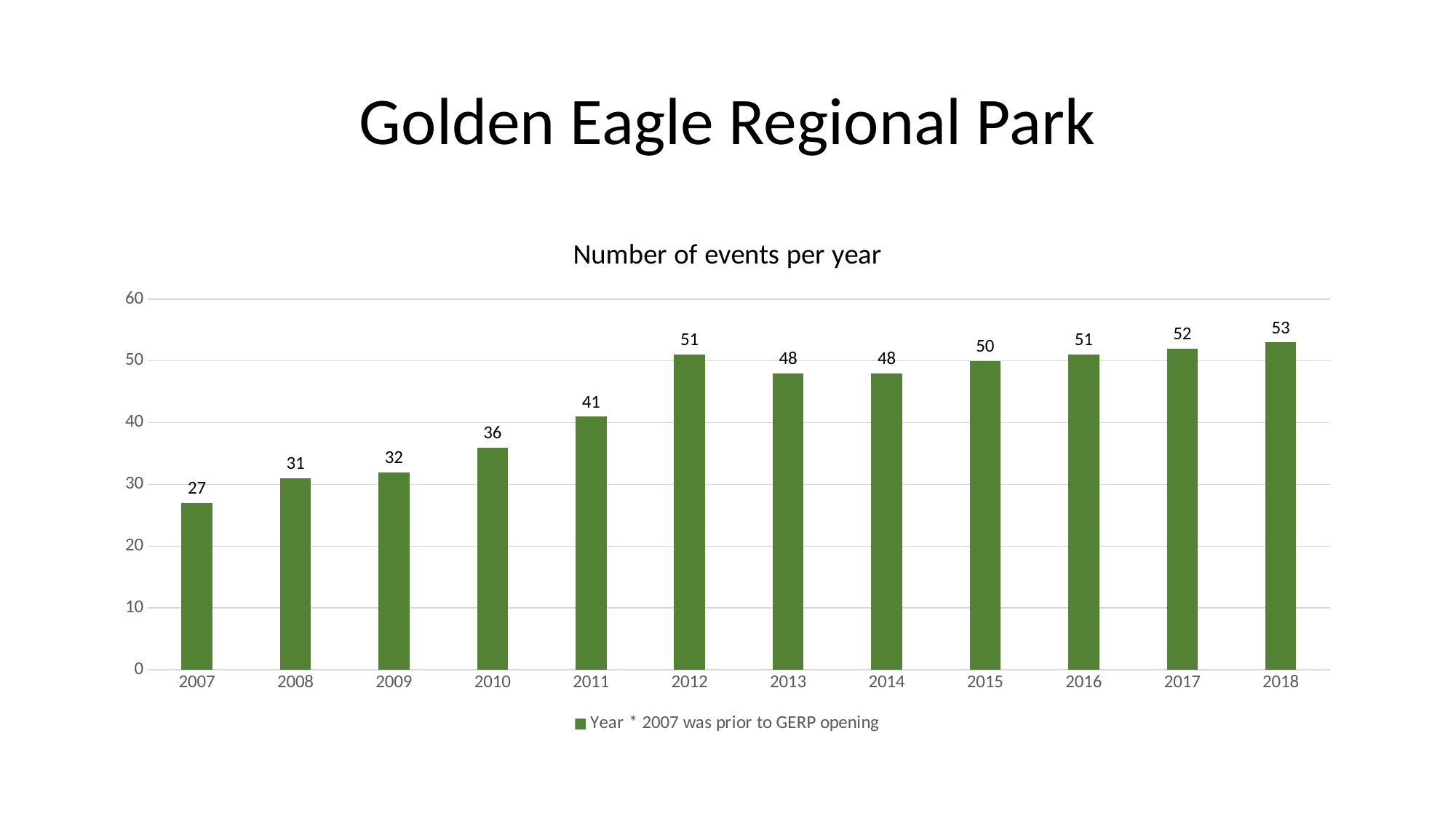

# Golden Eagle Regional Park

### Chart: Number of events per year

| Category | Year * 2007 was prior to GERP opening |
|---|---|
| 2007 | 27.0 |
| 2008 | 31.0 |
| 2009 | 32.0 |
| 2010 | 36.0 |
| 2011 | 41.0 |
| 2012 | 51.0 |
| 2013 | 48.0 |
| 2014 | 48.0 |
| 2015 | 50.0 |
| 2016 | 51.0 |
| 2017 | 52.0 |
| 2018 | 53.0 |